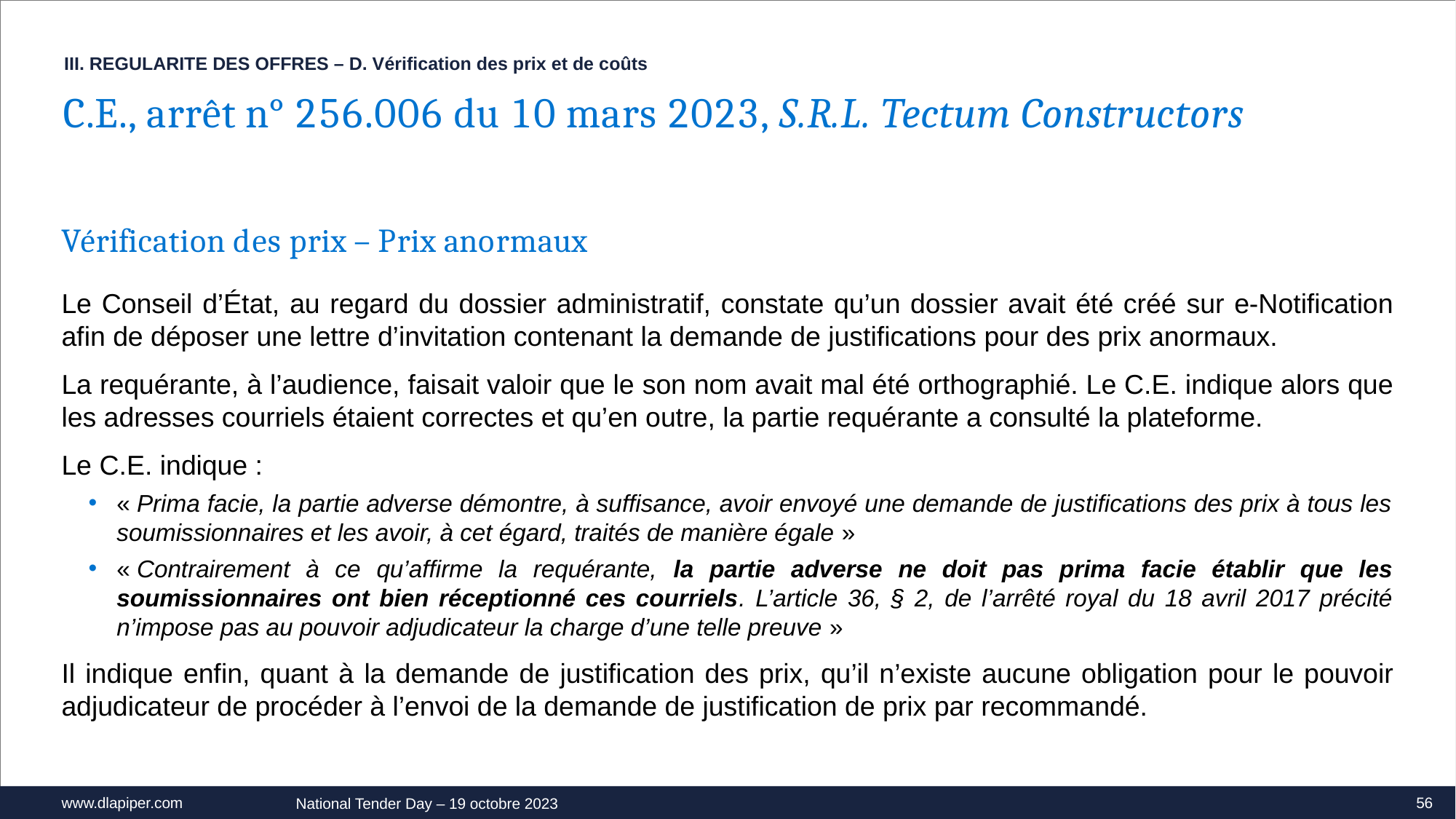

III. REGULARITE DES OFFRES – D. Vérification des prix et de coûts
C.E., arrêt n° 256.006 du 10 mars 2023, S.R.L. Tectum Constructors
Vérification des prix – Prix anormaux
Le Conseil d’État, au regard du dossier administratif, constate qu’un dossier avait été créé sur e-Notification afin de déposer une lettre d’invitation contenant la demande de justifications pour des prix anormaux.
La requérante, à l’audience, faisait valoir que le son nom avait mal été orthographié. Le C.E. indique alors que les adresses courriels étaient correctes et qu’en outre, la partie requérante a consulté la plateforme.
Le C.E. indique :
« Prima facie, la partie adverse démontre, à suffisance, avoir envoyé une demande de justifications des prix à tous les soumissionnaires et les avoir, à cet égard, traités de manière égale »
« Contrairement à ce qu’affirme la requérante, la partie adverse ne doit pas prima facie établir que les soumissionnaires ont bien réceptionné ces courriels. L’article 36, § 2, de l’arrêté royal du 18 avril 2017 précité n’impose pas au pouvoir adjudicateur la charge d’une telle preuve »
Il indique enfin, quant à la demande de justification des prix, qu’il n’existe aucune obligation pour le pouvoir adjudicateur de procéder à l’envoi de la demande de justification de prix par recommandé.

56
National Tender Day – 19 octobre 2023